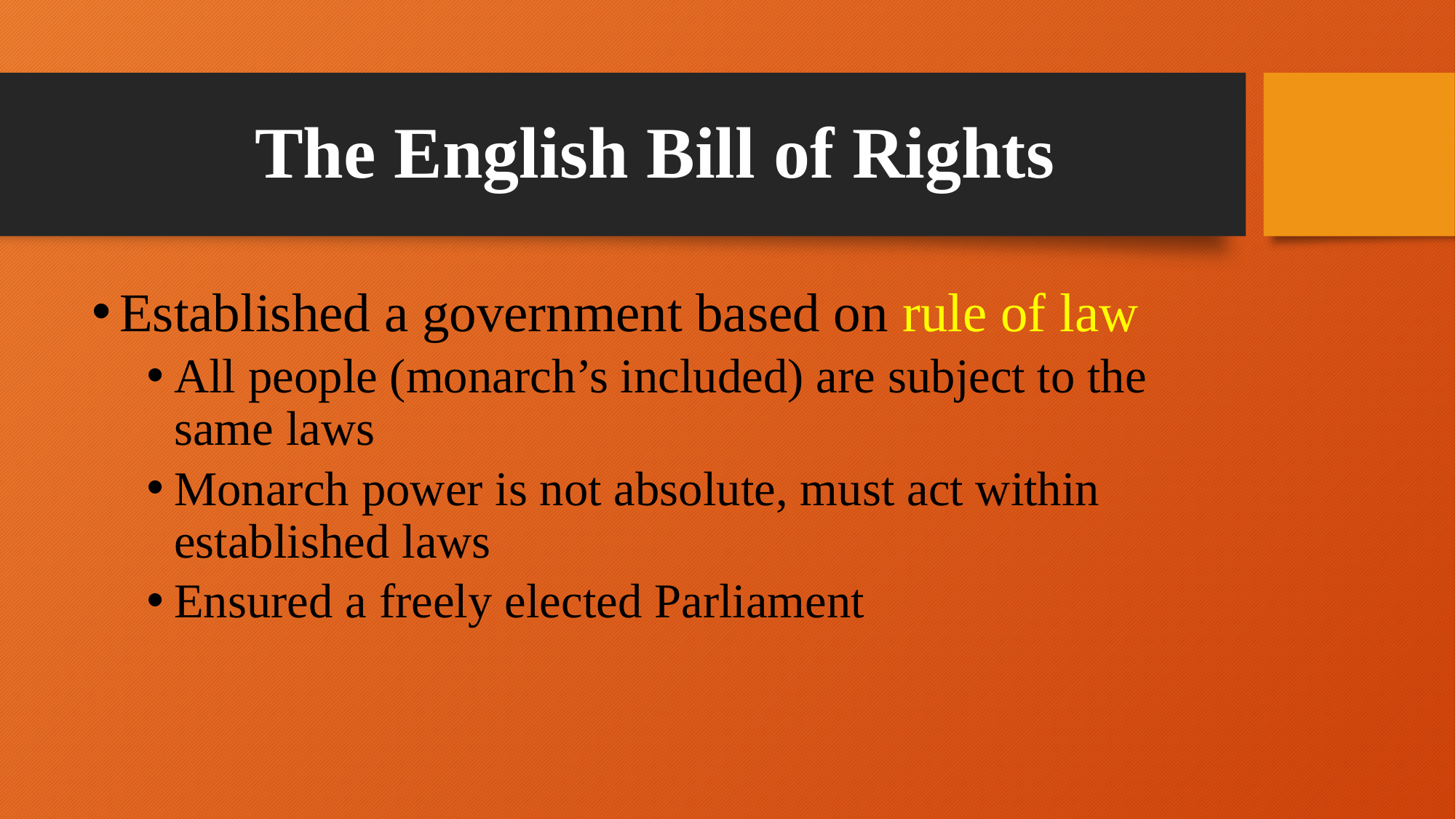

# The English Bill of Rights
Established a government based on rule of law
All people (monarch’s included) are subject to the same laws
Monarch power is not absolute, must act within established laws
Ensured a freely elected Parliament